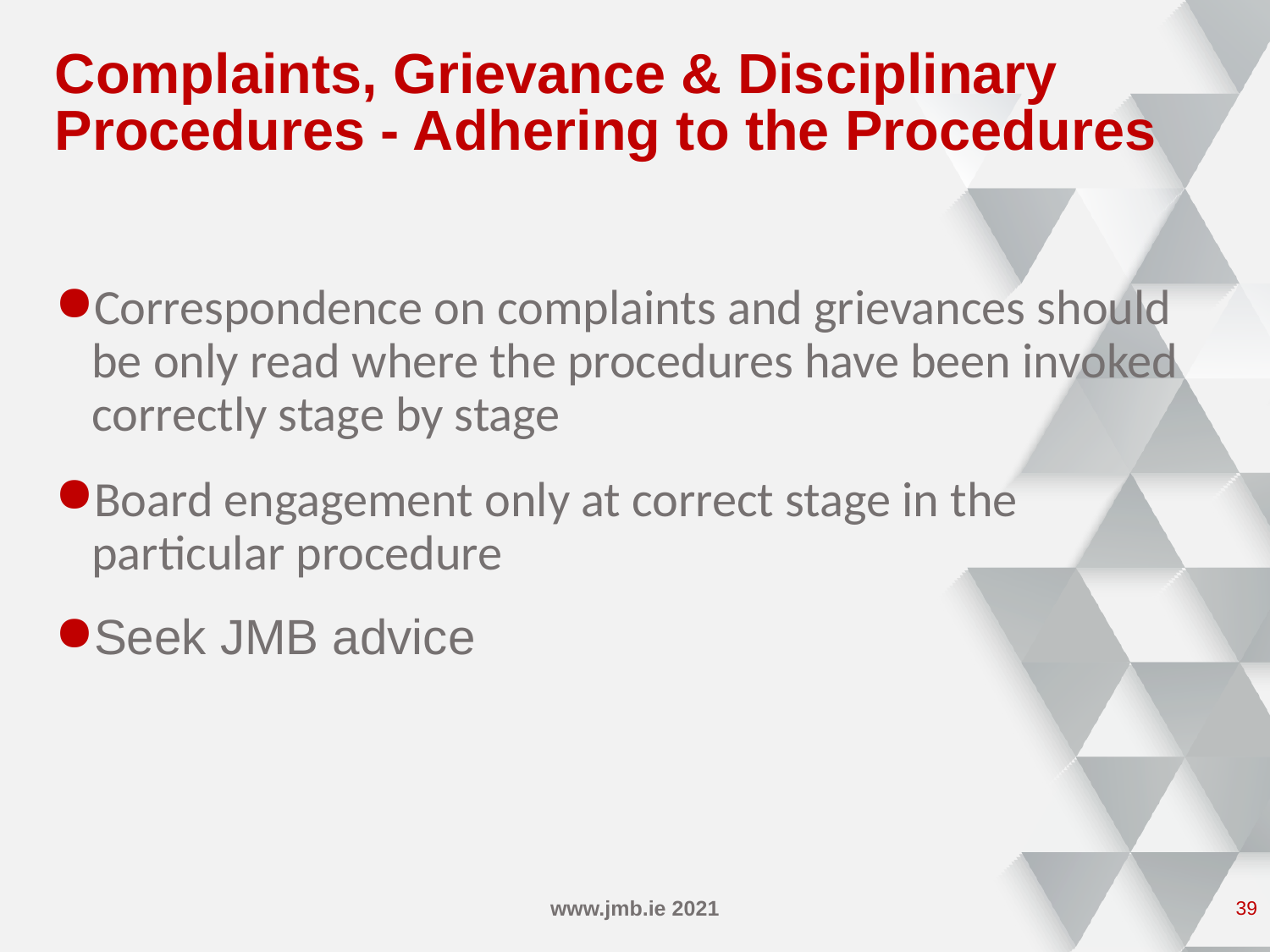

# Complaints, Grievance & Disciplinary Procedures - Adhering to the Procedures

Correspondence on complaints and grievances should be only read where the procedures have been invoked correctly stage by stage
Board engagement only at correct stage in the particular procedure
Seek JMB advice
www.jmb.ie 2021
39